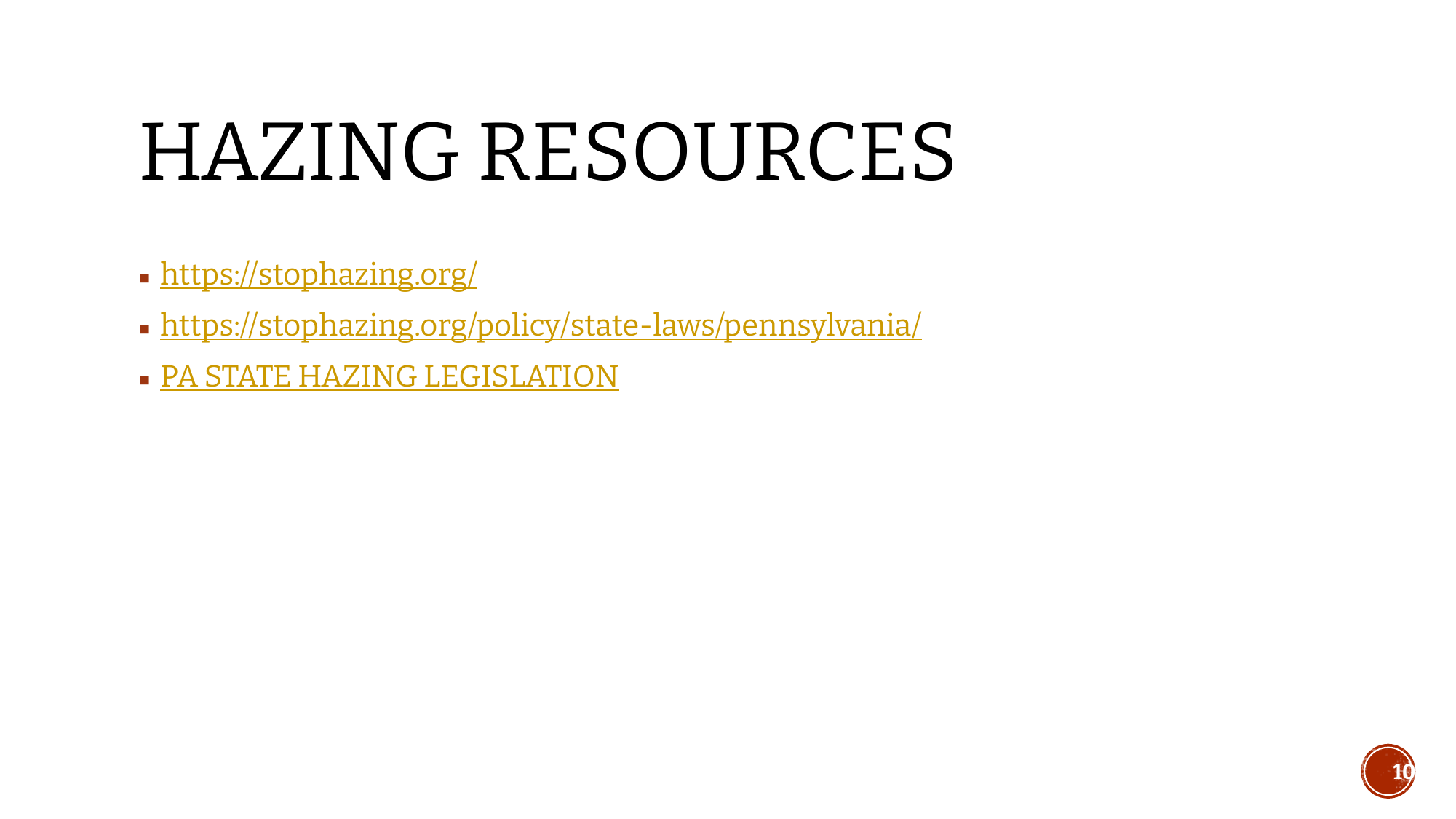

# HAZING RESOURCES
https://stophazing.org/
https://stophazing.org/policy/state-laws/pennsylvania/
PA STATE HAZING LEGISLATION

10